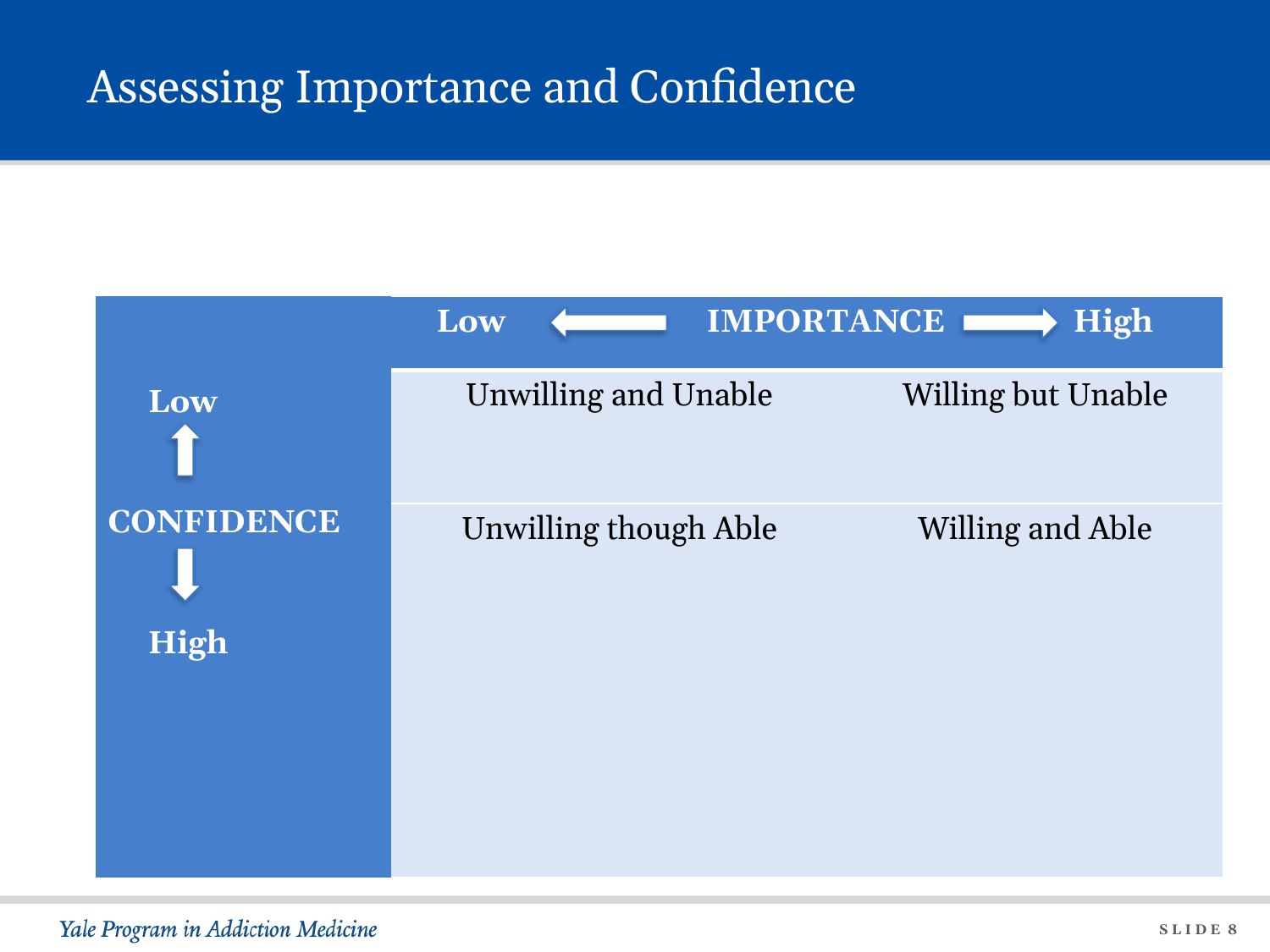

# Assessing Importance and Confidence
| Low CONFIDENCE High | Low IMPORTANCE High |  |
| --- | --- | --- |
|  | Unwilling and Unable | Willing but Unable |
|  | Unwilling though Able | Willing and Able |